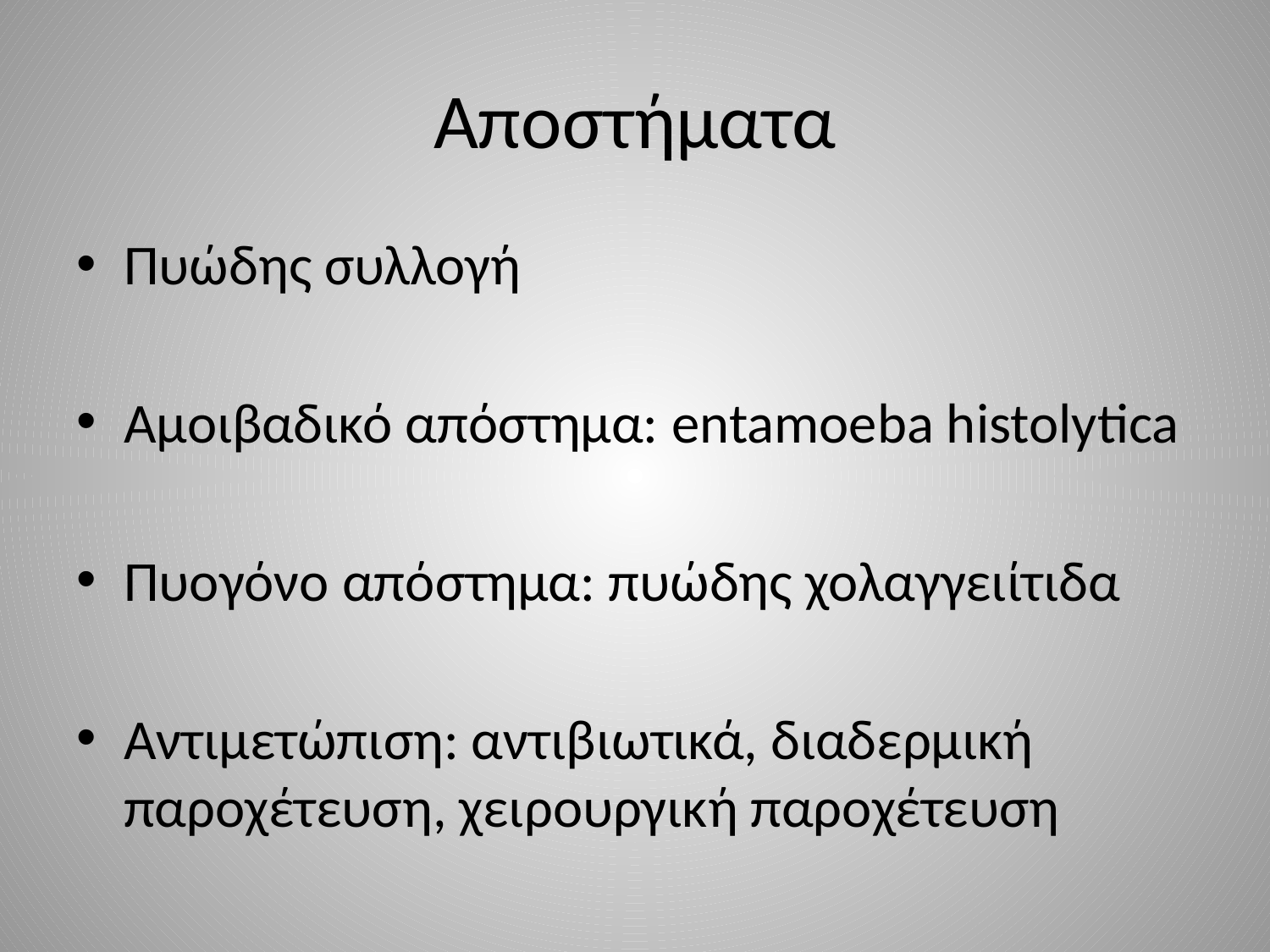

# Αποστήματα
Πυώδης συλλογή

Αμοιβαδικό απόστημα: entamoeba histolytica

Πυογόνο απόστημα: πυώδης χολαγγειίτιδα

Αντιμετώπιση: αντιβιωτικά, διαδερμική παροχέτευση, χειρουργική παροχέτευση